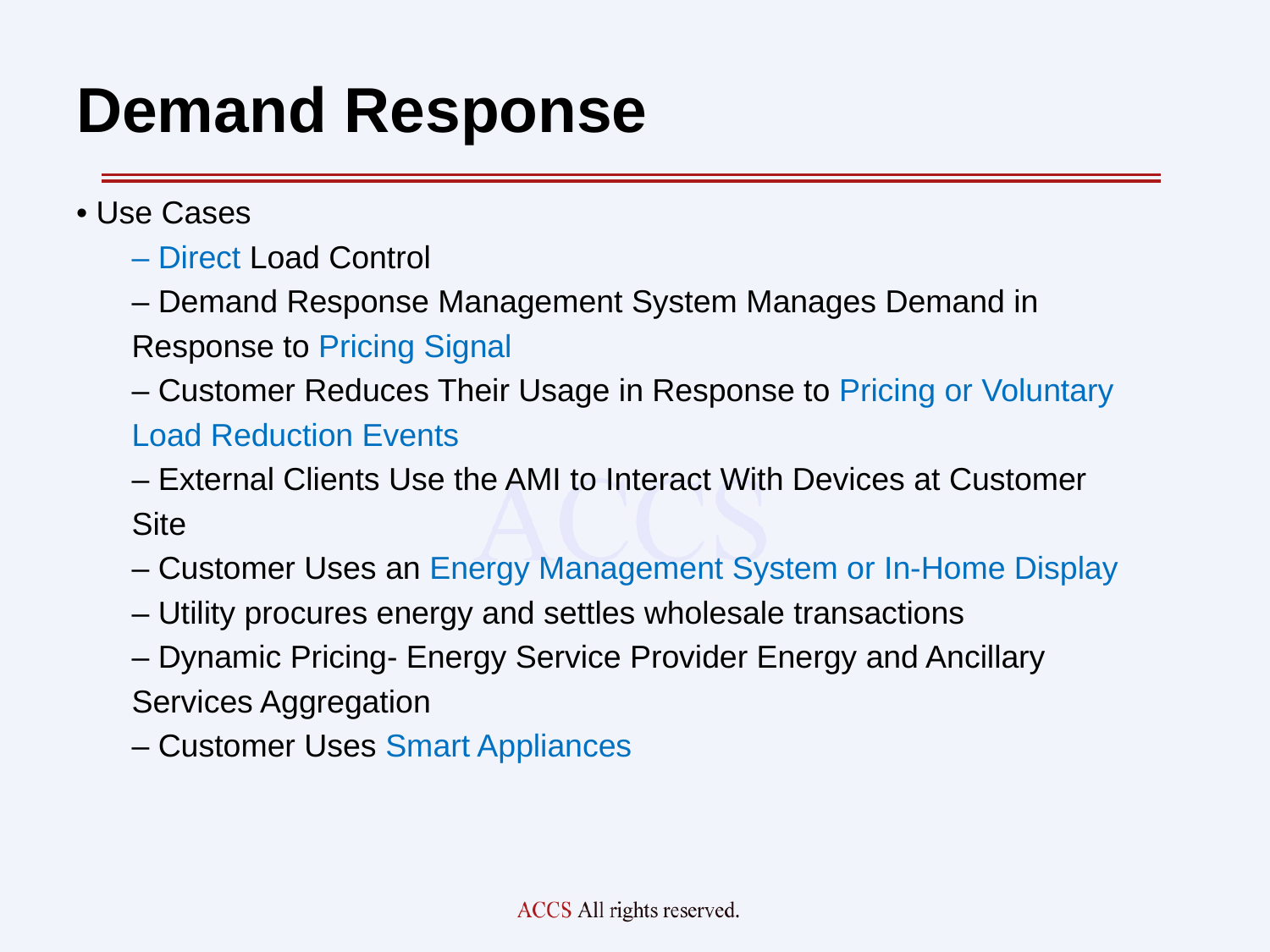

# Demand Response
• Use Cases
– Direct Load Control
– Demand Response Management System Manages Demand in
Response to Pricing Signal
– Customer Reduces Their Usage in Response to Pricing or Voluntary
Load Reduction Events
– External Clients Use the AMI to Interact With Devices at Customer
Site
– Customer Uses an Energy Management System or In-Home Display
– Utility procures energy and settles wholesale transactions
– Dynamic Pricing- Energy Service Provider Energy and Ancillary
Services Aggregation
– Customer Uses Smart Appliances